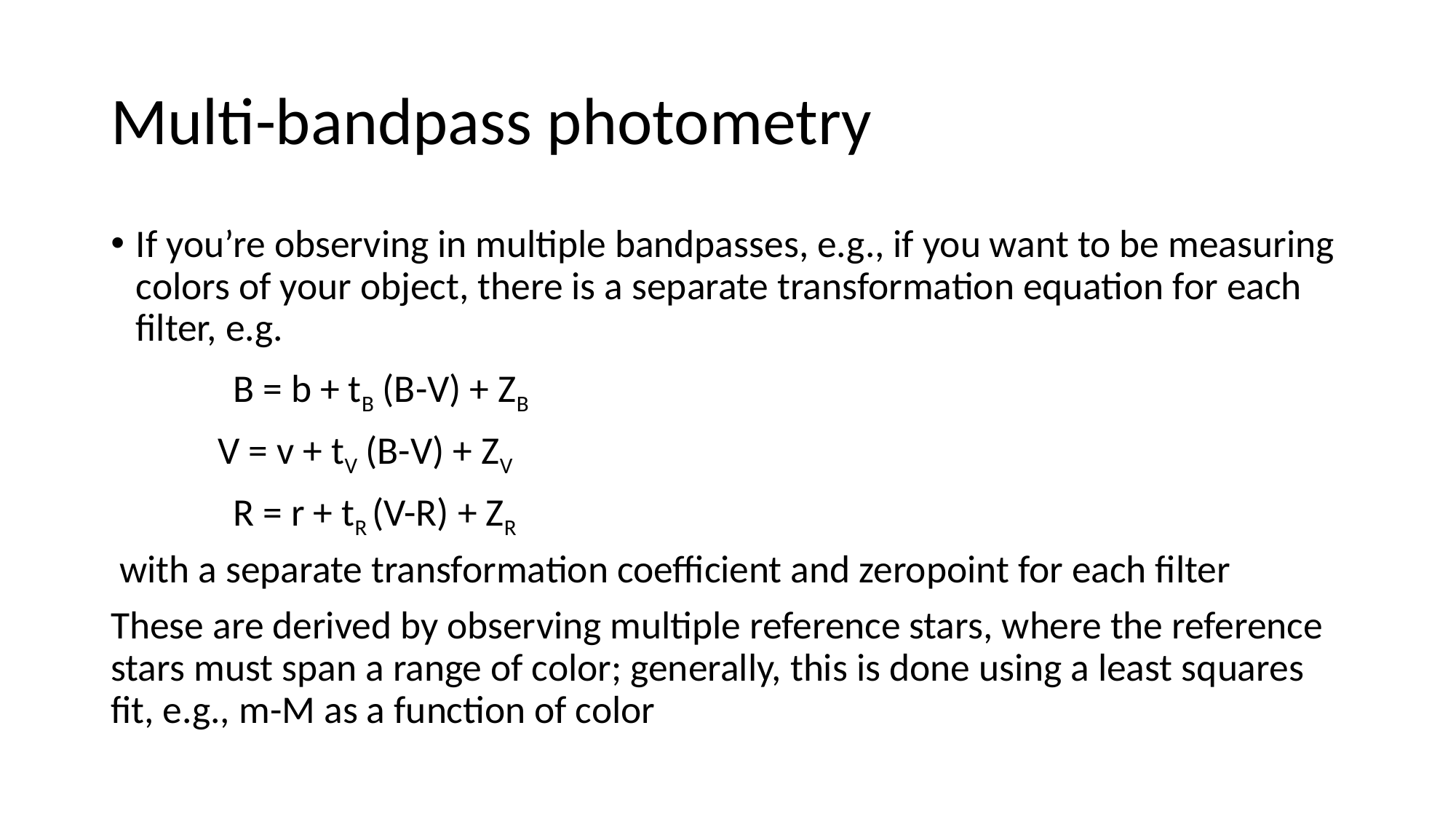

# Multi-bandpass photometry
If you’re observing in multiple bandpasses, e.g., if you want to be measuring colors of your object, there is a separate transformation equation for each filter, e.g.
              B = b + tB (B-V) + ZB
                     V = v + tV (B-V) + ZV
              R = r + tR (V-R) + ZR
 with a separate transformation coefficient and zeropoint for each filter
These are derived by observing multiple reference stars, where the reference stars must span a range of color; generally, this is done using a least squares fit, e.g., m-M as a function of color